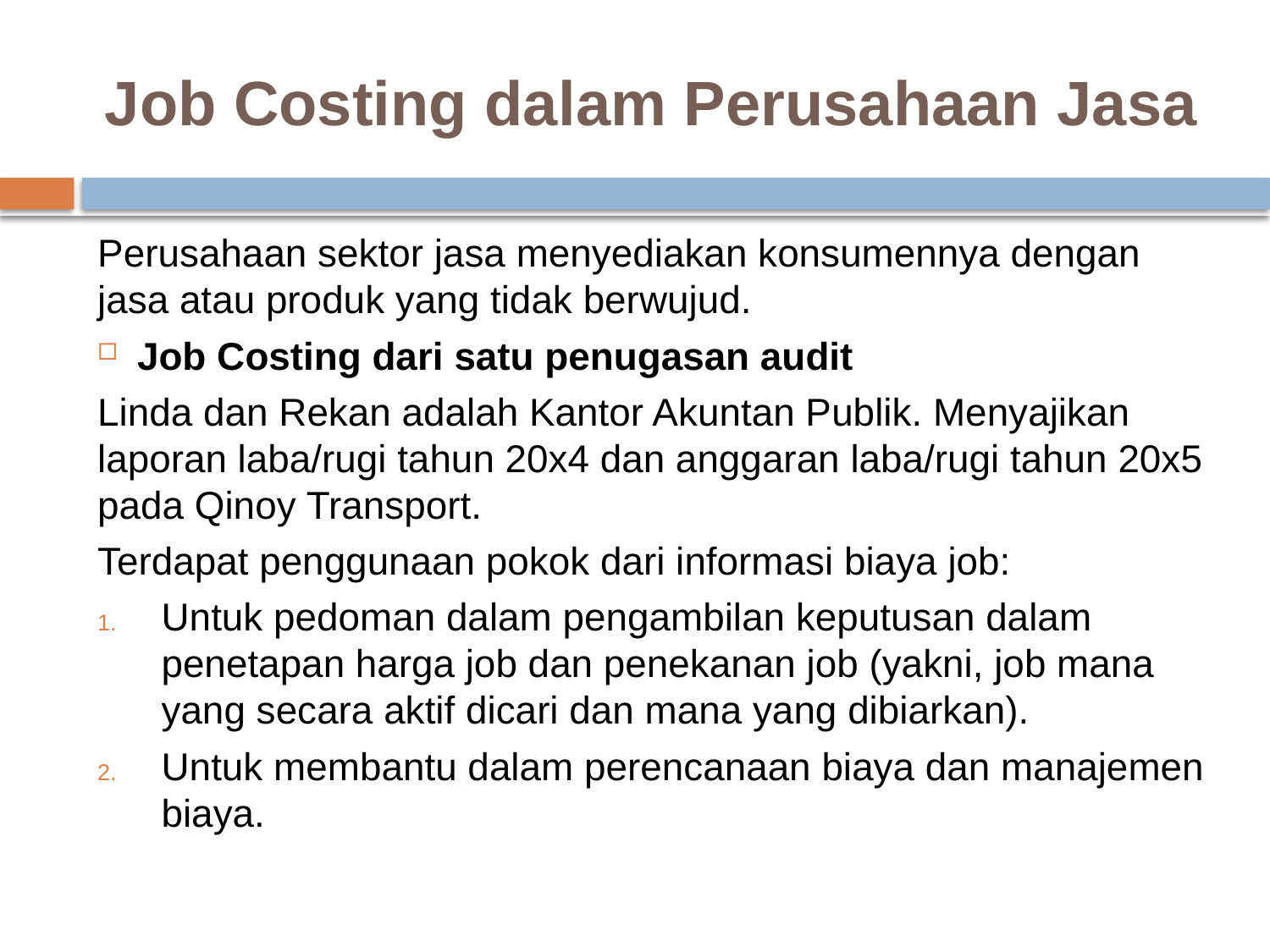

# Job Costing dalam Perusahaan Jasa
Perusahaan sektor jasa menyediakan konsumennya dengan jasa atau produk yang tidak berwujud.
Job Costing dari satu penugasan audit
Linda dan Rekan adalah Kantor Akuntan Publik. Menyajikan laporan laba/rugi tahun 20x4 dan anggaran laba/rugi tahun 20x5 pada Qinoy Transport.
Terdapat penggunaan pokok dari informasi biaya job:
Untuk pedoman dalam pengambilan keputusan dalam penetapan harga job dan penekanan job (yakni, job mana yang secara aktif dicari dan mana yang dibiarkan).
Untuk membantu dalam perencanaan biaya dan manajemen biaya.